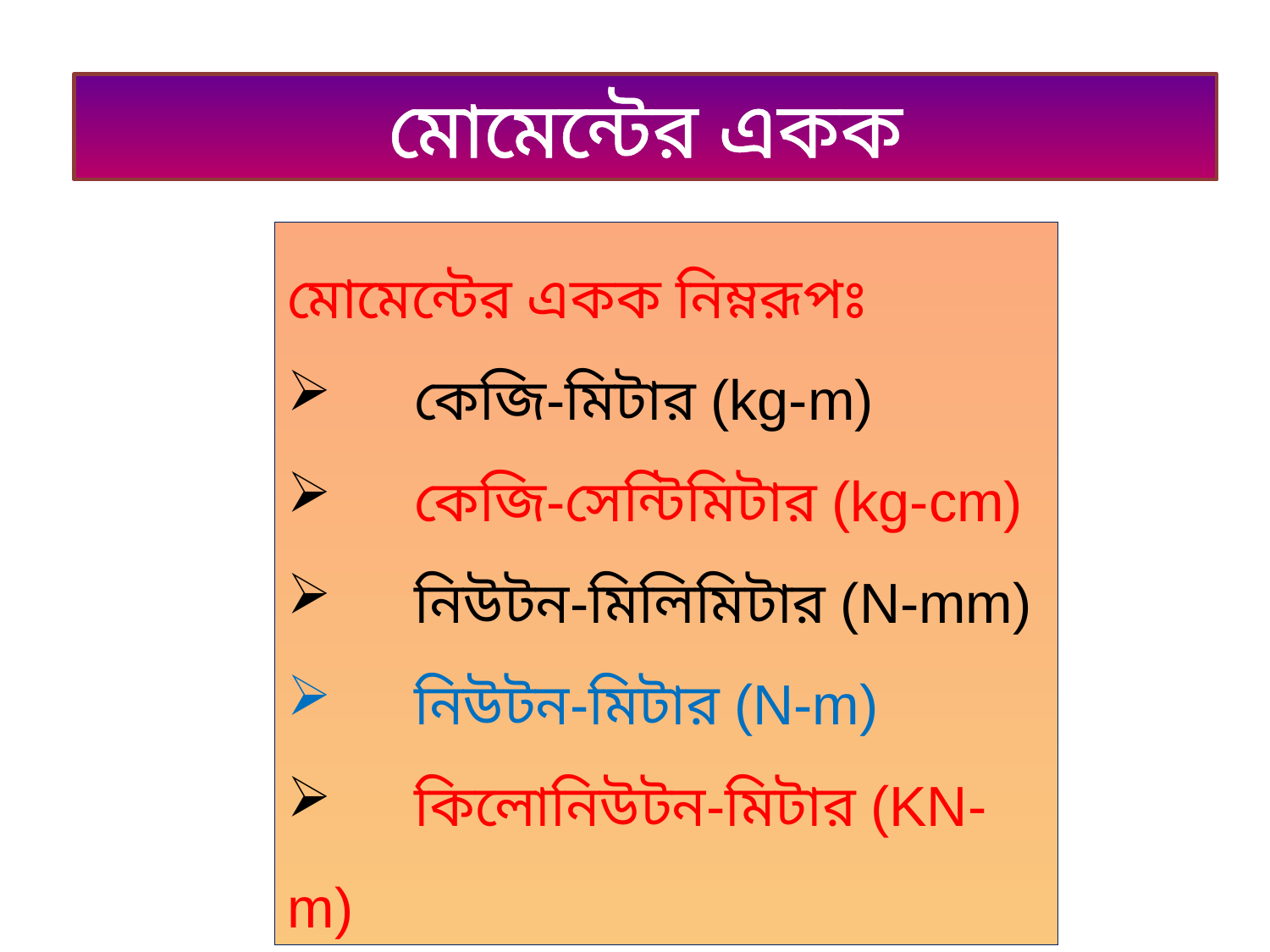

মোমেন্টের একক
মোমেন্টের একক নিম্নরূপঃ
 	কেজি-মিটার (kg-m)
 	কেজি-সেন্টিমিটার (kg-cm)
 	নিউটন-মিলিমিটার (N-mm)
 	নিউটন-মিটার (N-m)
 	কিলোনিউটন-মিটার (KN-m)